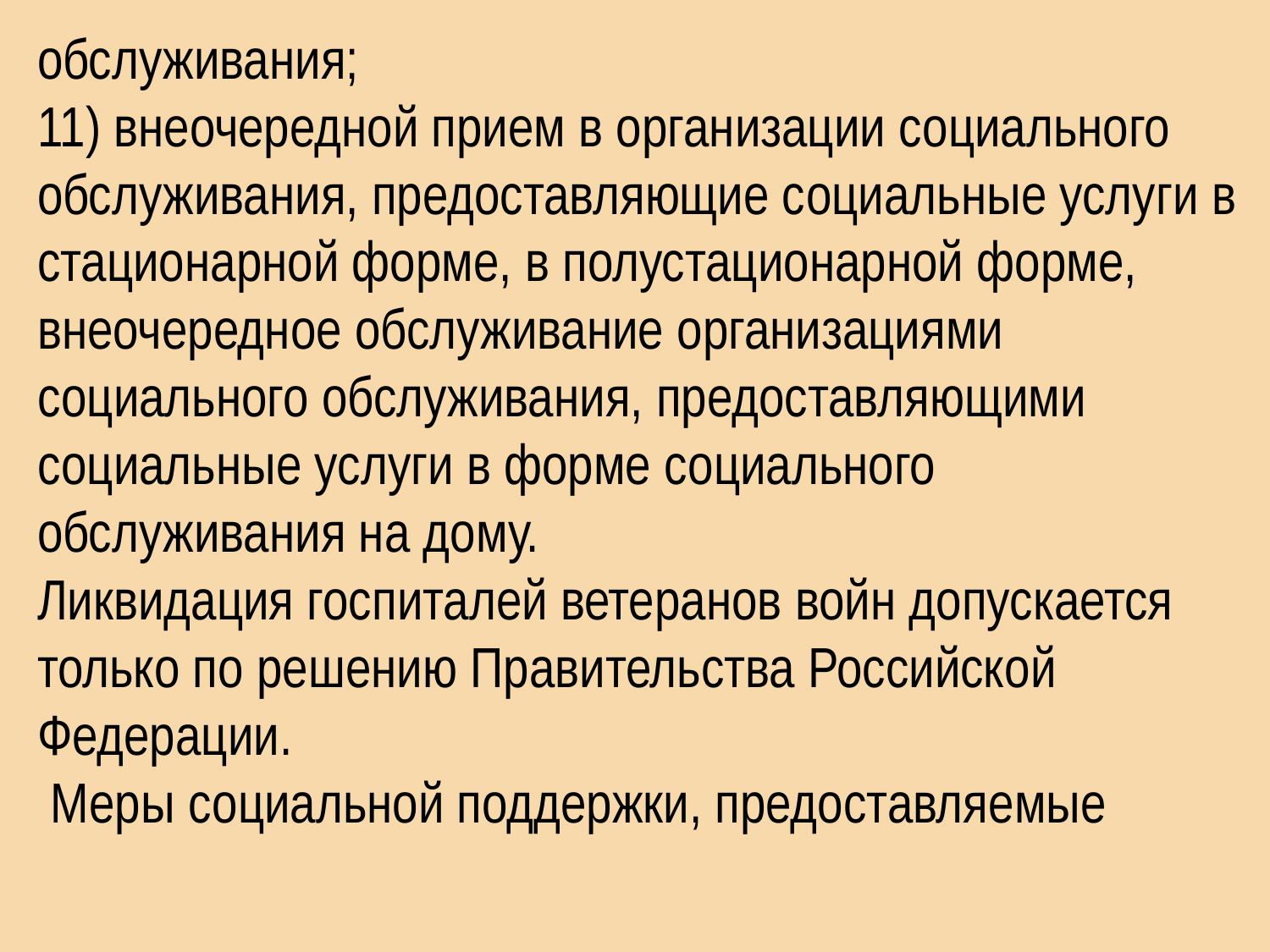

обслуживания;
11) внеочередной прием в организации социального обслуживания, предоставляющие социальные услуги в стационарной форме, в полустационарной форме, внеочередное обслуживание организациями социального обслуживания, предоставляющими социальные услуги в форме социального обслуживания на дому.
Ликвидация госпиталей ветеранов войн допускается только по решению Правительства Российской Федерации.
 Меры социальной поддержки, предоставляемые